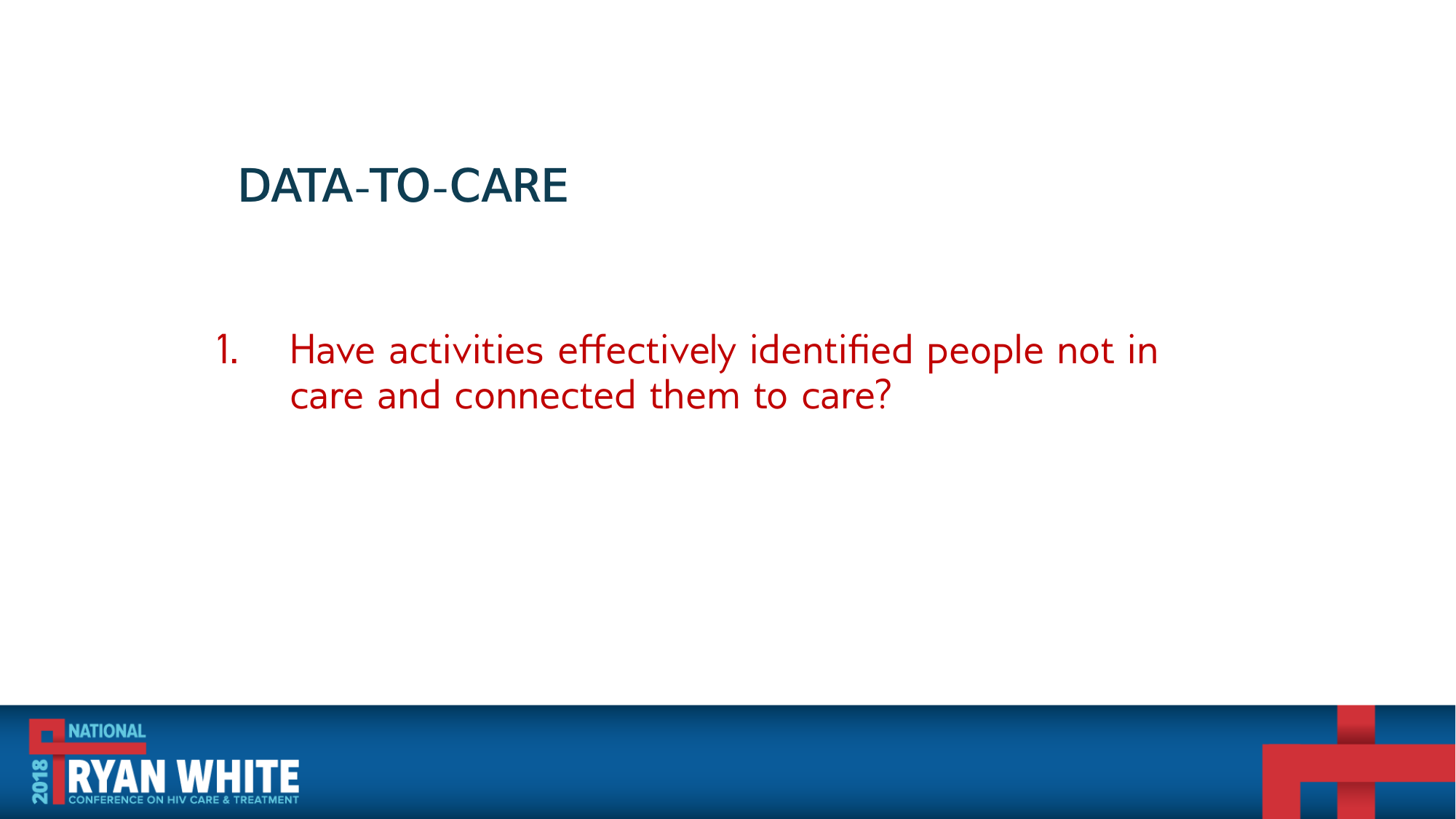

Have activities effectively identified people not in care and connected them to care?

# Data-to-Care